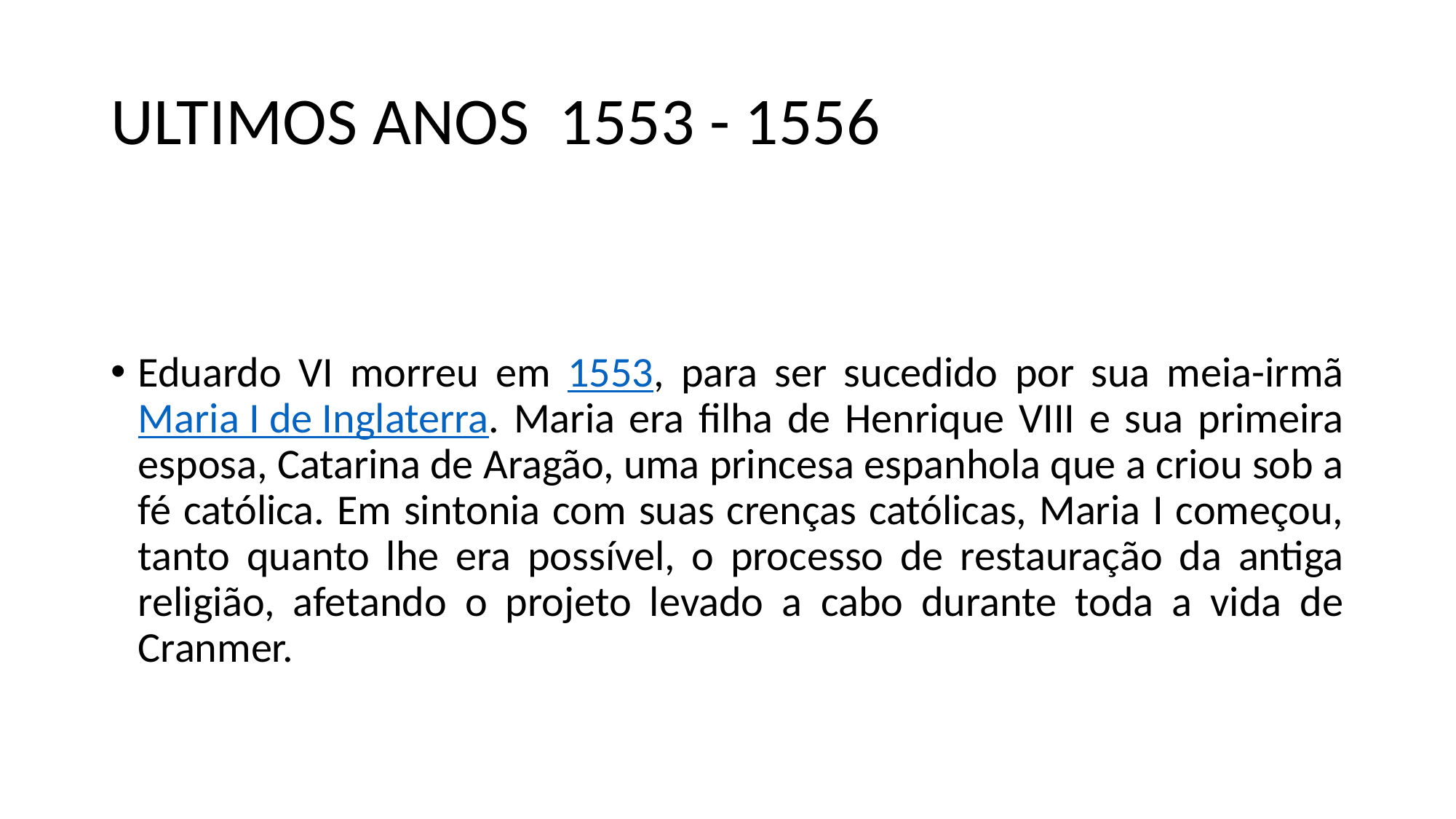

# ULTIMOS ANOS  1553 - 1556

Eduardo VI morreu em 1553, para ser sucedido por sua meia-irmã Maria I de Inglaterra. Maria era filha de Henrique VIII e sua primeira esposa, Catarina de Aragão, uma princesa espanhola que a criou sob a fé católica. Em sintonia com suas crenças católicas, Maria I começou, tanto quanto lhe era possível, o processo de restauração da antiga religião, afetando o projeto levado a cabo durante toda a vida de Cranmer.